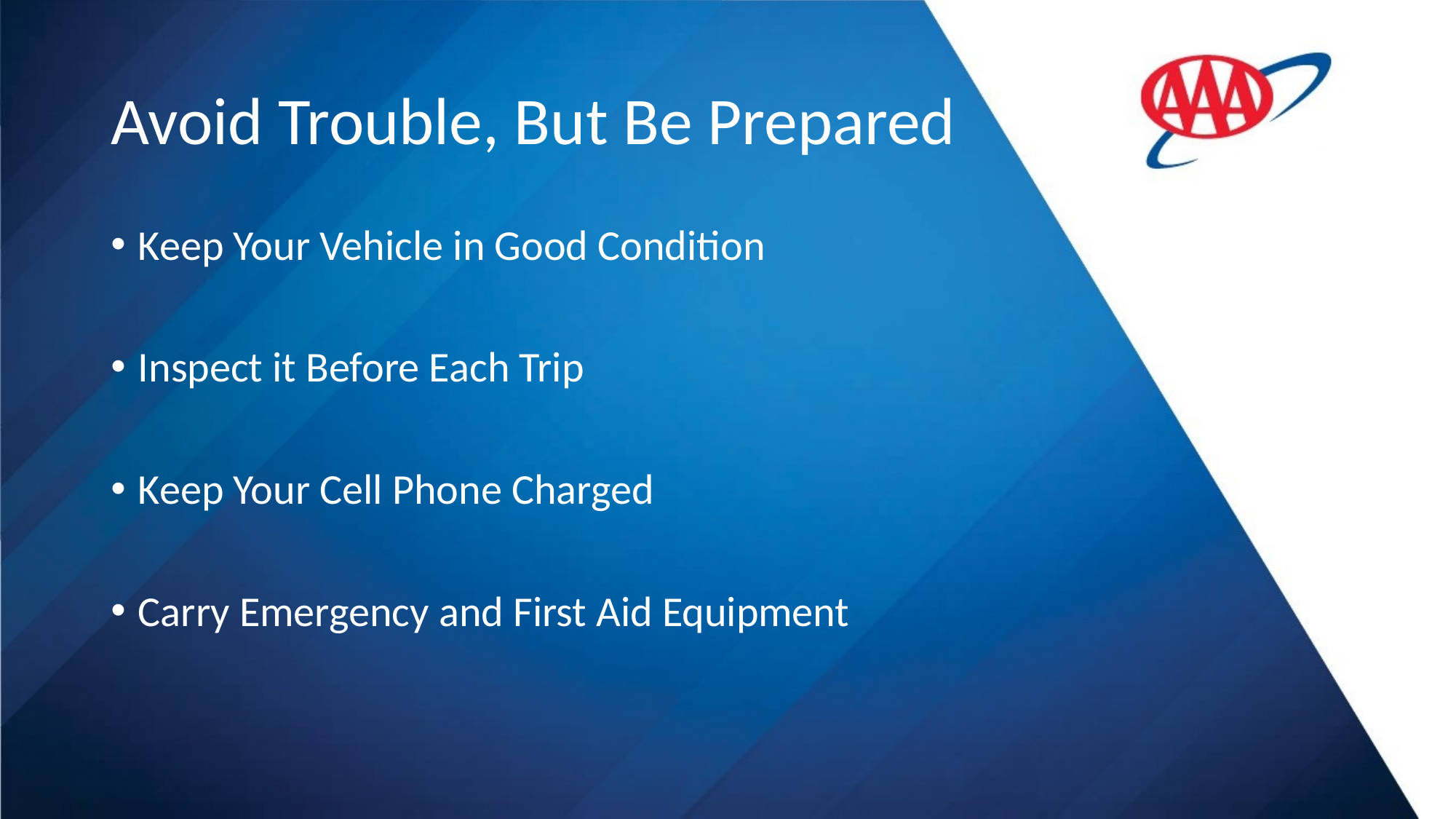

# Avoid Trouble, But Be Prepared
Keep Your Vehicle in Good Condition

Inspect it Before Each Trip

Keep Your Cell Phone Charged

Carry Emergency and First Aid Equipment